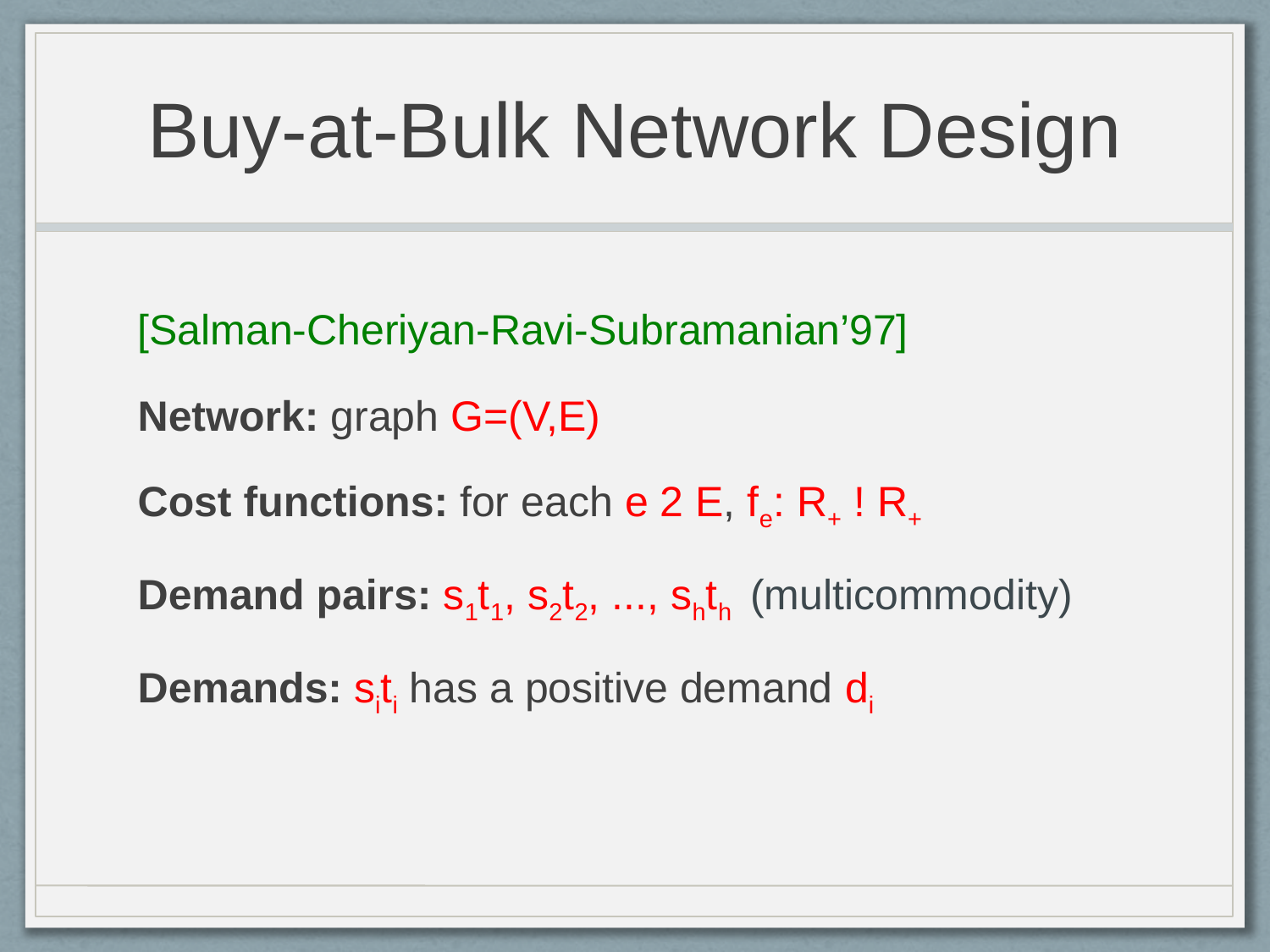

# Buy-at-Bulk Network Design
[Salman-Cheriyan-Ravi-Subramanian’97]
Network: graph G=(V,E)
Cost functions: for each e 2 E, fe: R+ ! R+
Demand pairs: s1t1, s2t2, ..., shth  (multicommodity)
Demands: siti has a positive demand di